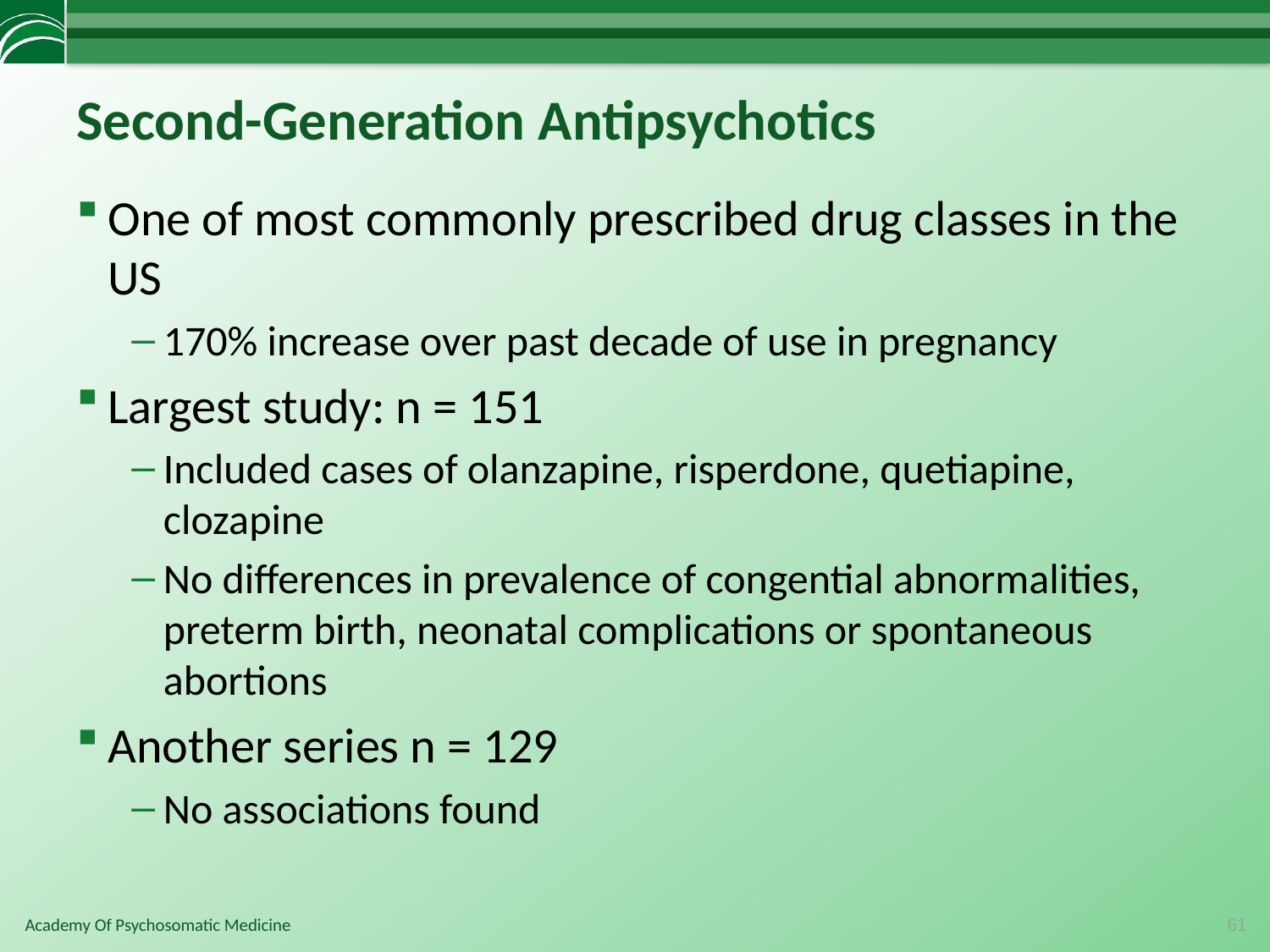

# Second-Generation Antipsychotics
One of most commonly prescribed drug classes in the US
170% increase over past decade of use in pregnancy
Largest study: n = 151
Included cases of olanzapine, risperdone, quetiapine, clozapine
No differences in prevalence of congential abnormalities, preterm birth, neonatal complications or spontaneous abortions
Another series n = 129
No associations found

61